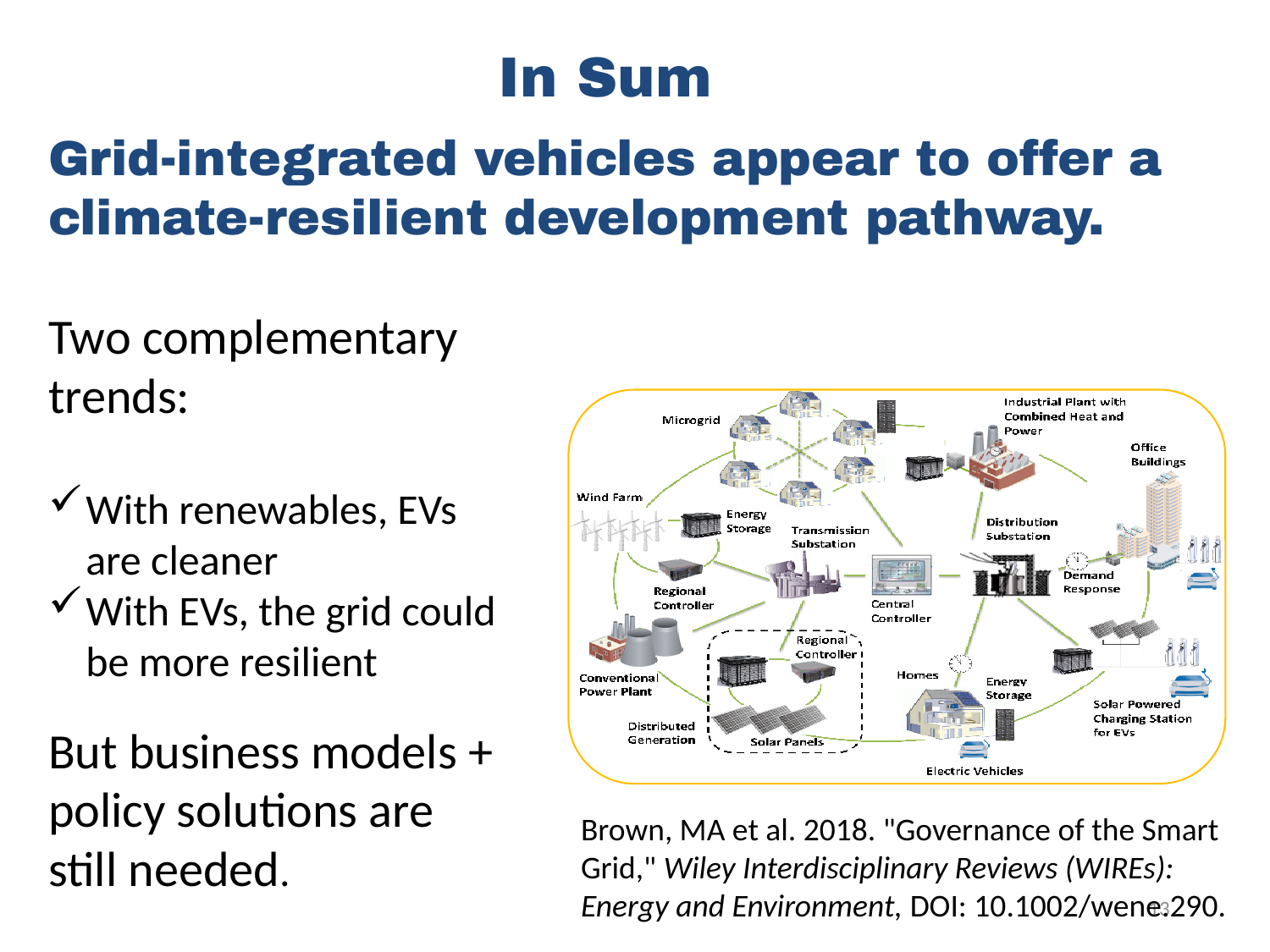

# In Sum
Grid-integrated vehicles appear to offer a climate-resilient development pathway.
Two complementary trends:

With renewables, EVs are cleaner
With EVs, the grid could  be more resilient

But business models + policy solutions are still needed.

Brown, MA et al. 2018. "Governance of the Smart Grid," Wiley Interdisciplinary Reviews (WIREs): Energy and Environment, DOI: 10.1002/wene.290.
13